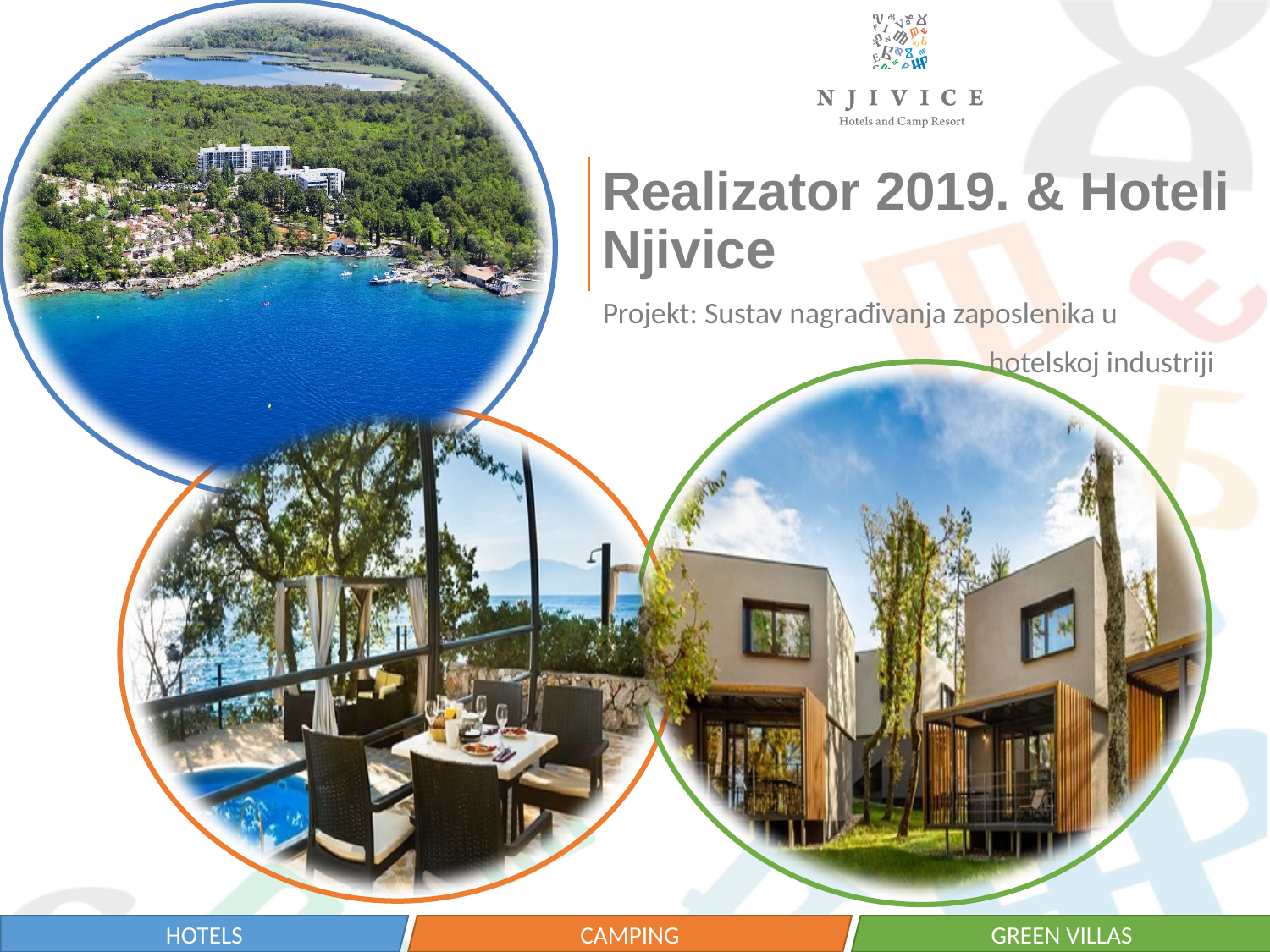

# Realizator 2019. & Hoteli Njivice
Projekt: Sustav nagrađivanja zaposlenika u
                                                         hotelskoj industriji